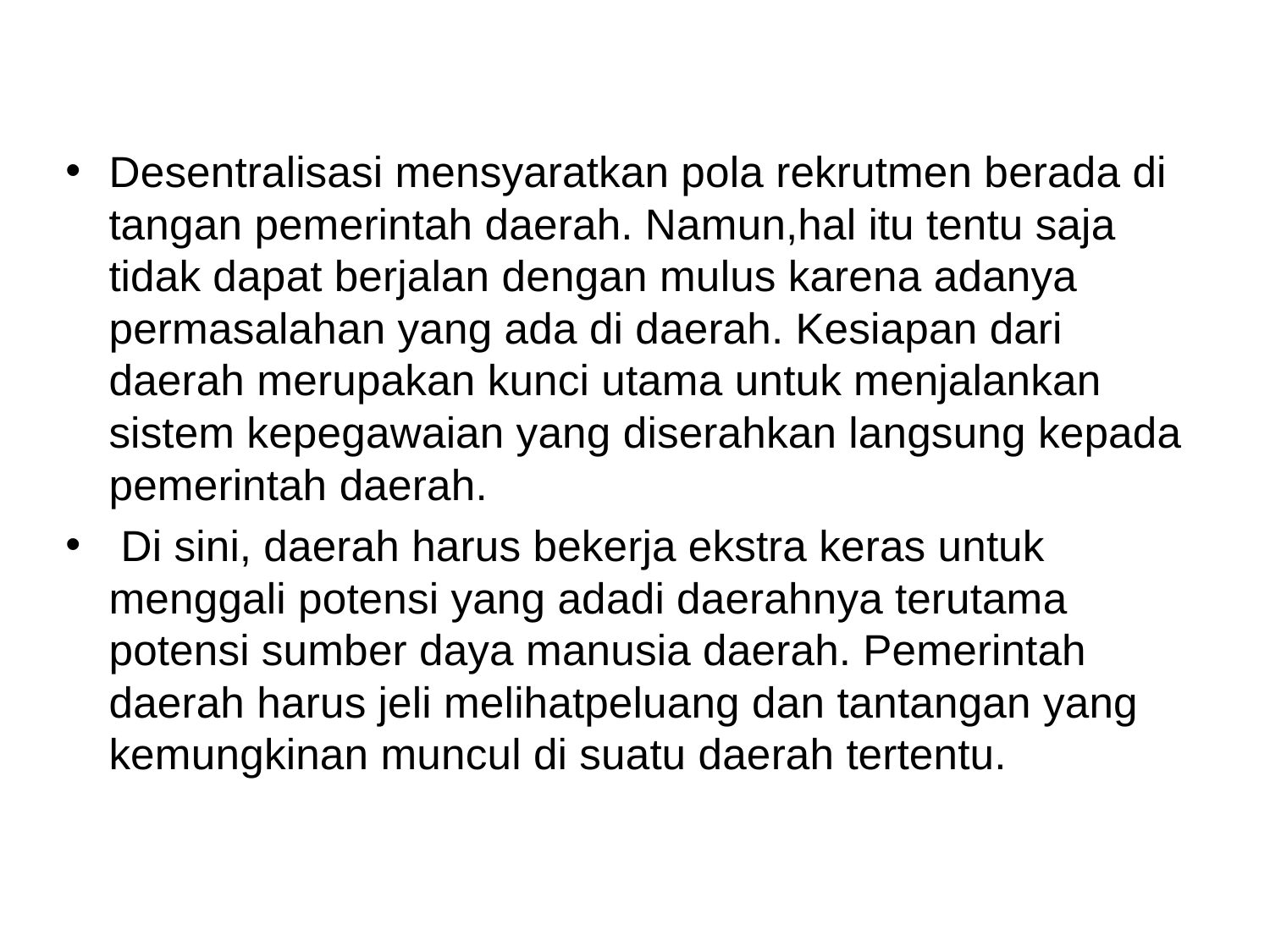

#
Desentralisasi mensyaratkan pola rekrutmen berada di tangan pemerintah daerah. Namun,hal itu tentu saja tidak dapat berjalan dengan mulus karena adanya permasalahan yang ada di daerah. Kesiapan dari daerah merupakan kunci utama untuk menjalankan sistem kepegawaian yang diserahkan langsung kepada pemerintah daerah.
 Di sini, daerah harus bekerja ekstra keras untuk menggali potensi yang adadi daerahnya terutama potensi sumber daya manusia daerah. Pemerintah daerah harus jeli melihatpeluang dan tantangan yang kemungkinan muncul di suatu daerah tertentu.